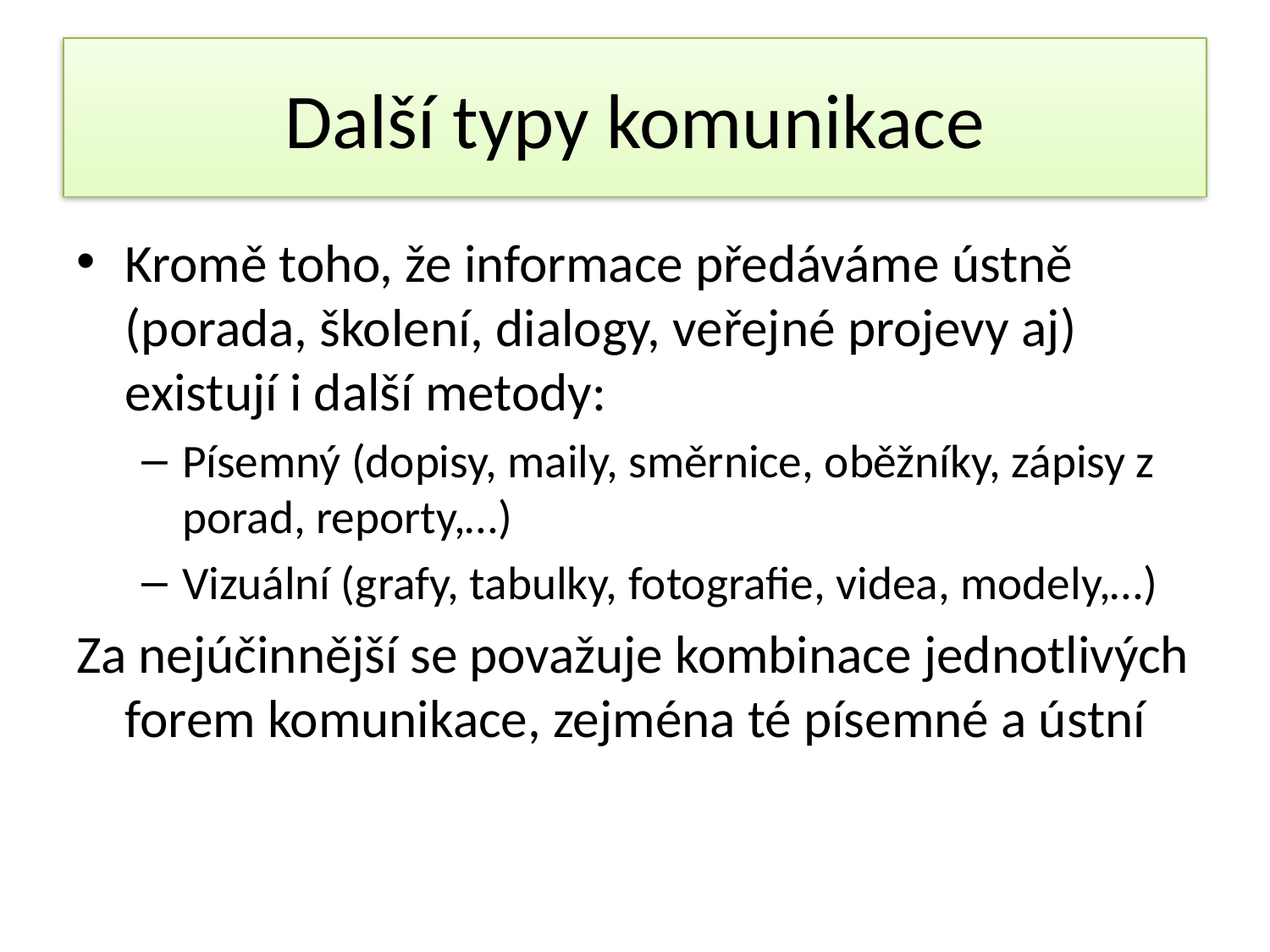

# Další typy komunikace
Kromě toho, že informace předáváme ústně (porada, školení, dialogy, veřejné projevy aj) existují i další metody:
Písemný (dopisy, maily, směrnice, oběžníky, zápisy z porad, reporty,…)
Vizuální (grafy, tabulky, fotografie, videa, modely,…)
Za nejúčinnější se považuje kombinace jednotlivých forem komunikace, zejména té písemné a ústní